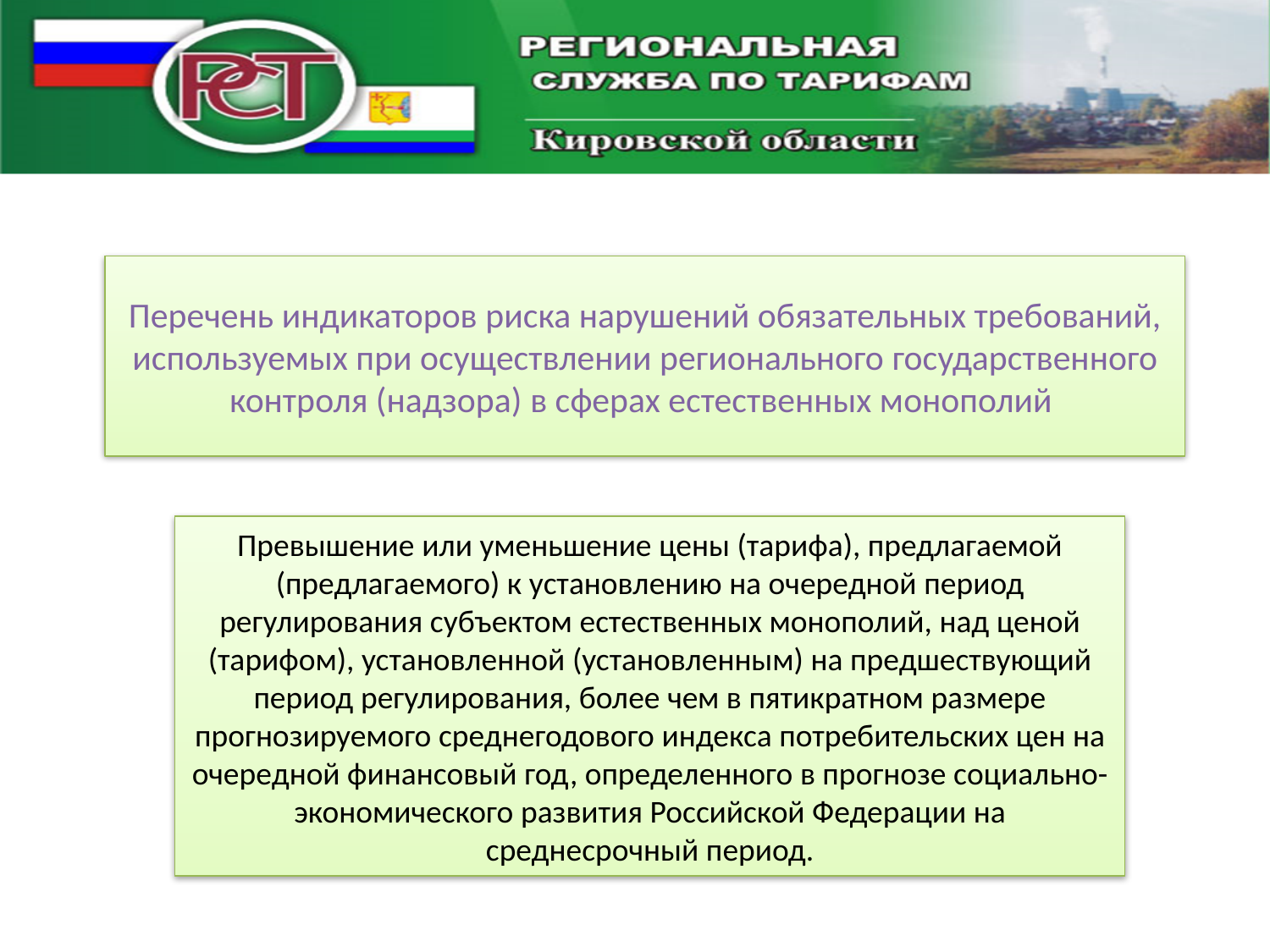

Перечень индикаторов риска нарушений обязательных требований, используемых при осуществлении регионального государственного контроля (надзора) в сферах естественных монополий
Превышение или уменьшение цены (тарифа), предлагаемой (предлагаемого) к установлению на очередной период регулирования субъектом естественных монополий, над ценой (тарифом), установленной (установленным) на предшествующий период регулирования, более чем в пятикратном размере прогнозируемого среднегодового индекса потребительских цен на очередной финансовый год, определенного в прогнозе социально-экономического развития Российской Федерации на среднесрочный период.